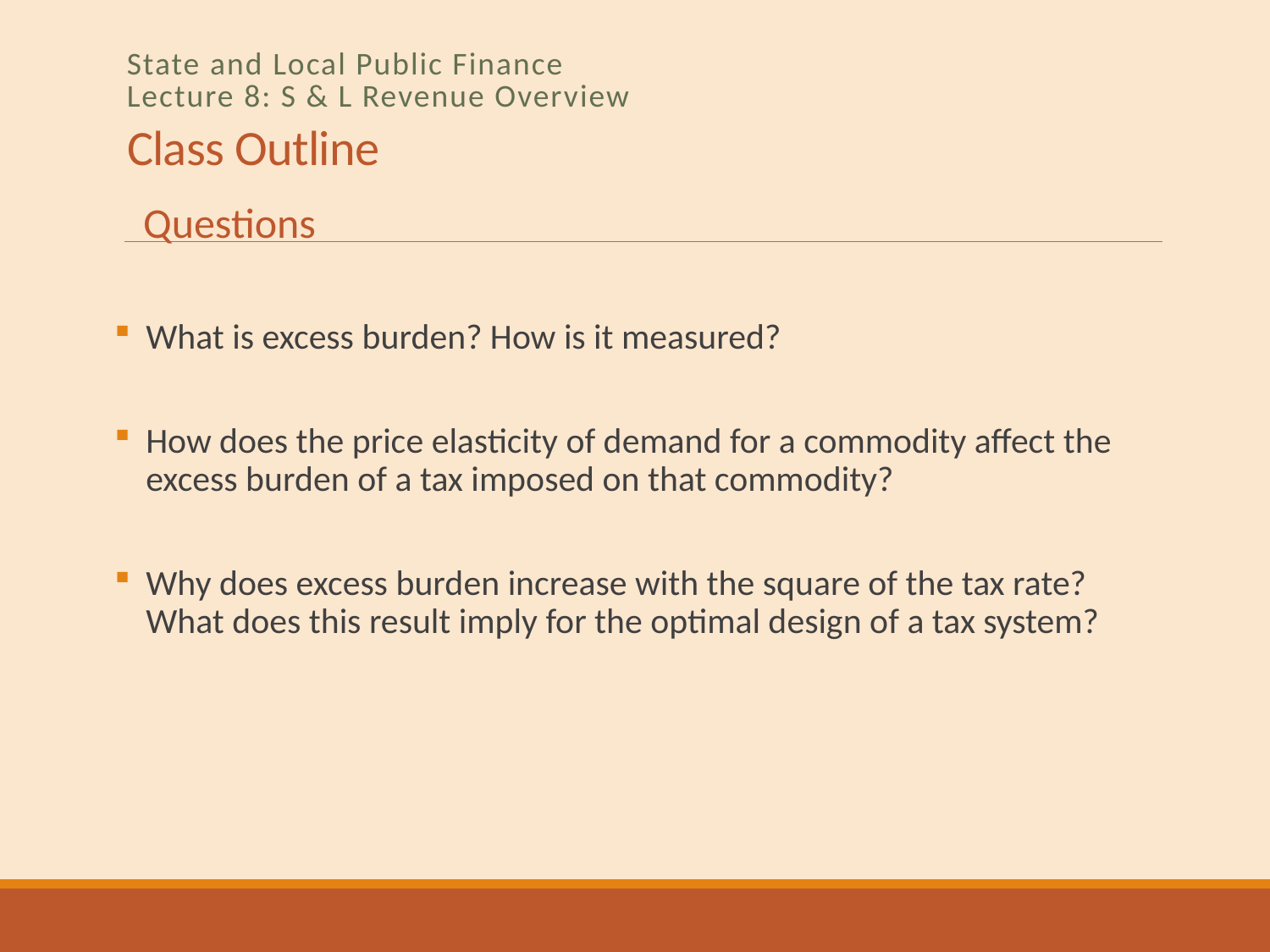

# Class Outline
State and Local Public Finance
Lecture 8: S & L Revenue Overview
Questions

What is excess burden? How is it measured?

How does the price elasticity of demand for a commodity affect the excess burden of a tax imposed on that commodity?

Why does excess burden increase with the square of the tax rate? What does this result imply for the optimal design of a tax system?